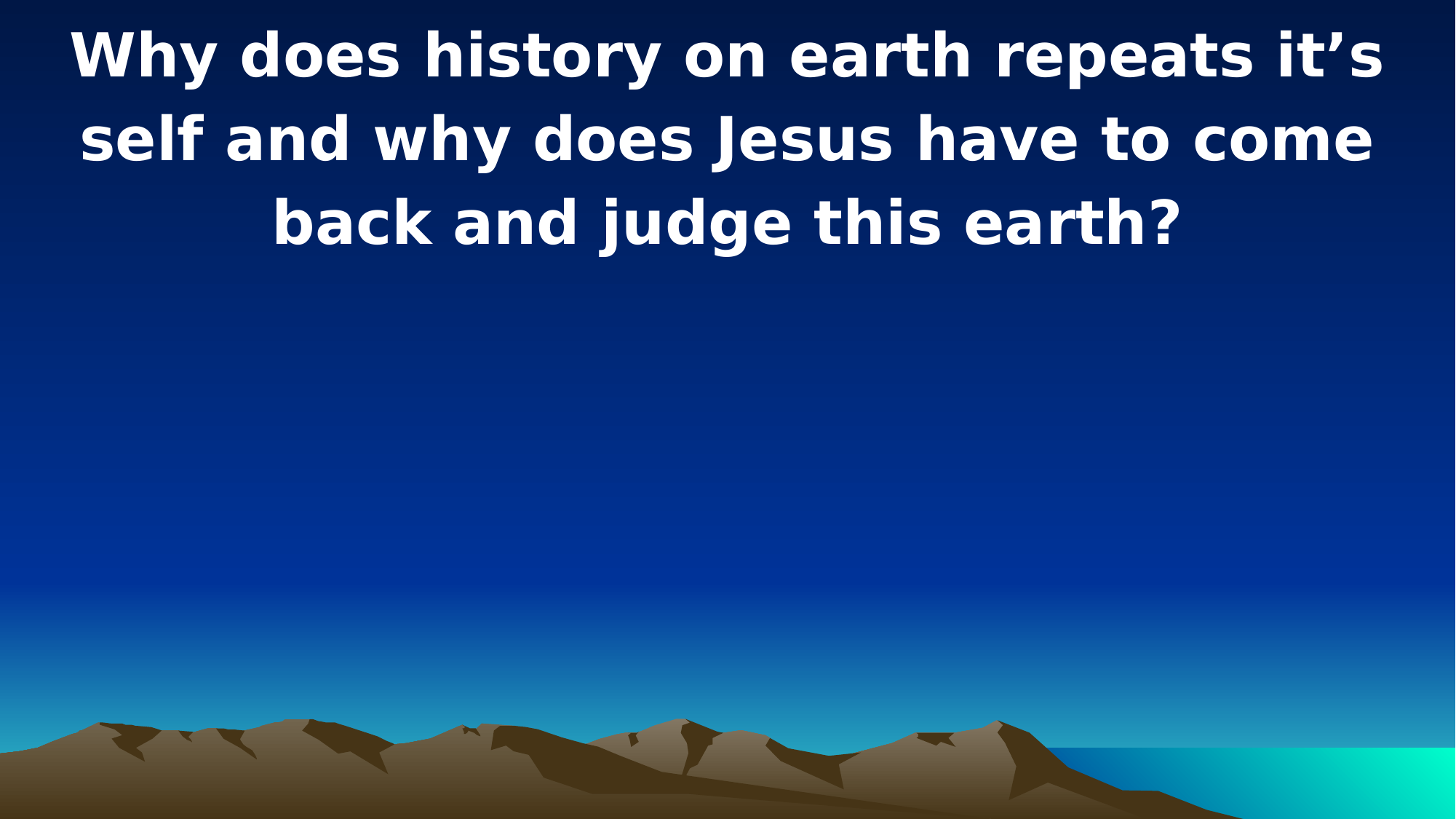

Why does history on earth repeats it’s self and why does Jesus have to come back and judge this earth?